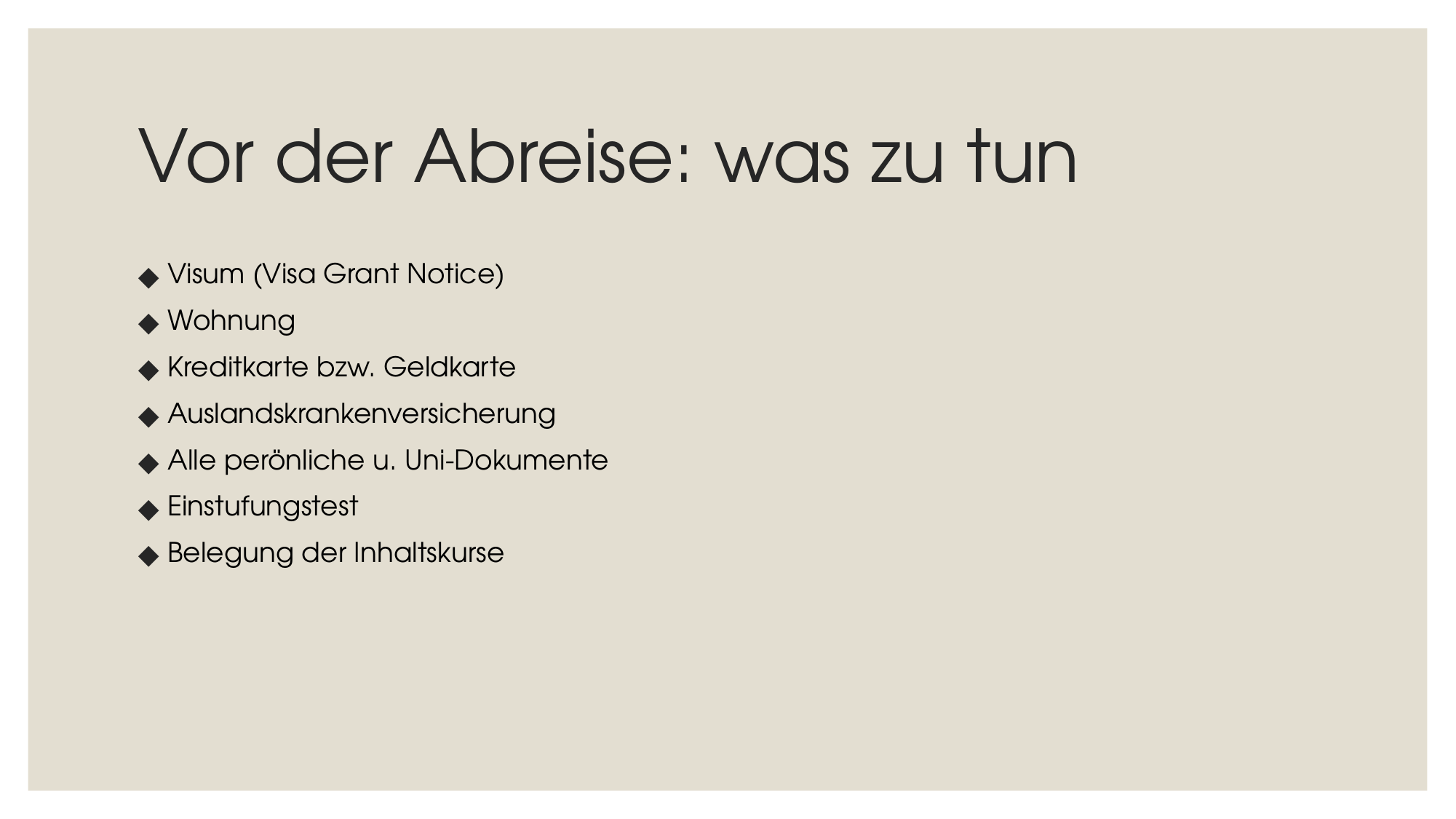

# Vor der Abreise: was zu tun
 Visum (Visa Grant Notice)
 Wohnung
 Kreditkarte bzw. Geldkarte
 Auslandskrankenversicherung
 Alle perönliche u. Uni-Dokumente
 Einstufungstest
 Belegung der Inhaltskurse